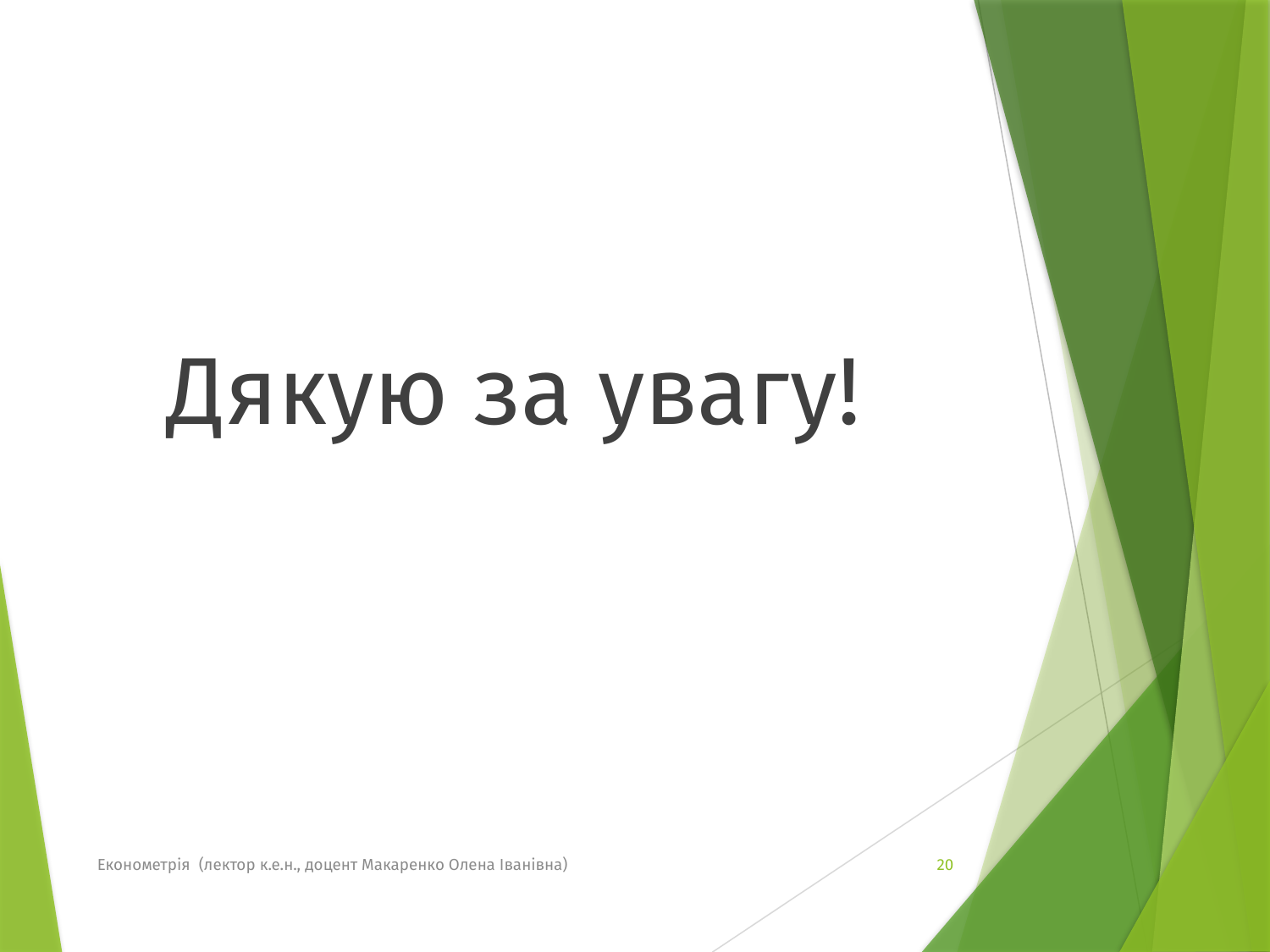

Дякую за увагу!
Економетрія  (лектор к.е.н., доцент Макаренко Олена Іванівна)
20